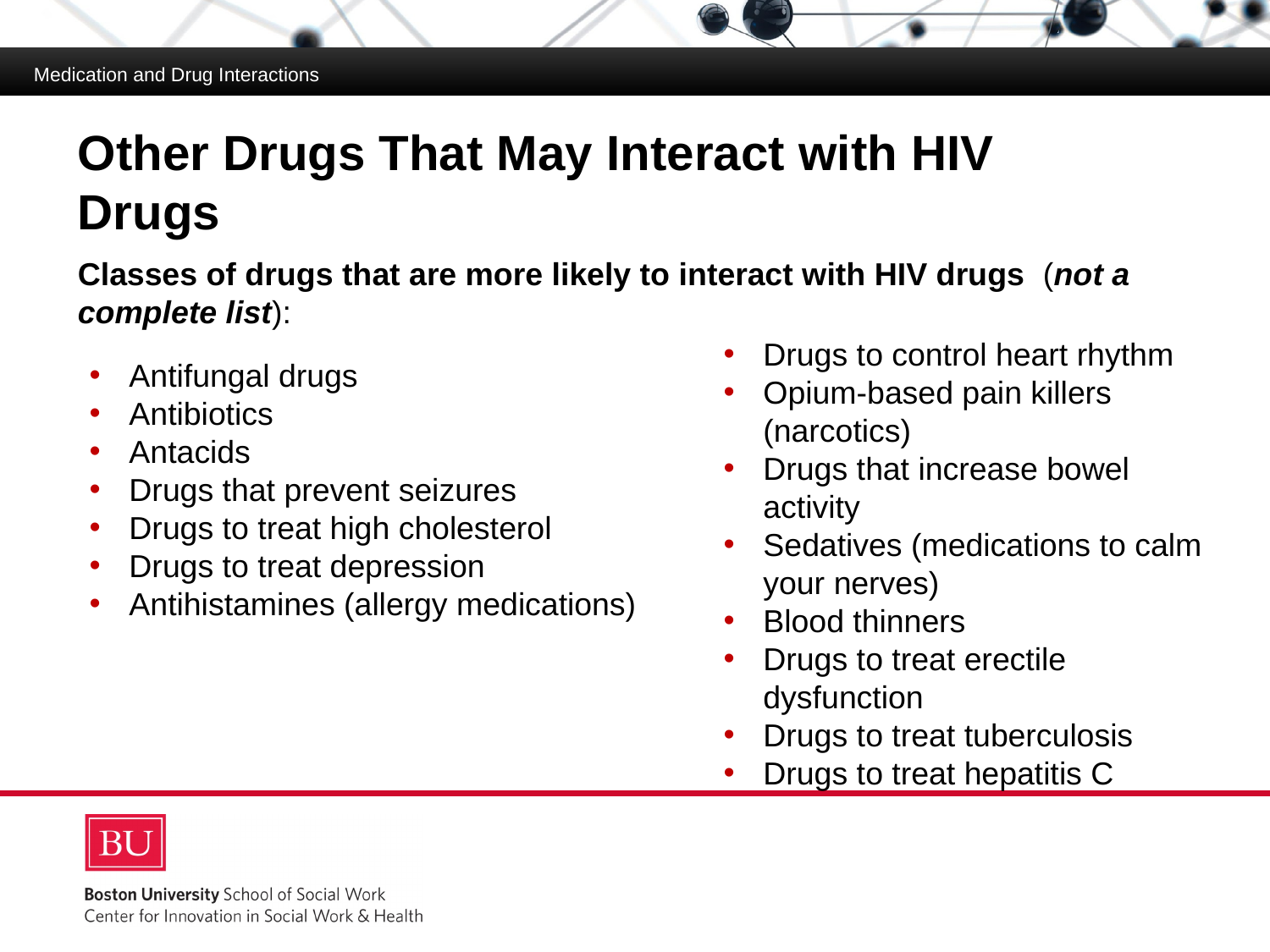

Medication and Drug Interactions
# Other Drugs That May Interact with HIV Drugs
Classes of drugs that are more likely to interact with HIV drugs  (not a complete list):
Drugs to control heart rhythm
Opium-based pain killers (narcotics)
Drugs that increase bowel activity
Sedatives (medications to calm your nerves)
Blood thinners
Drugs to treat erectile dysfunction
Drugs to treat tuberculosis
Drugs to treat hepatitis C
Antifungal drugs
Antibiotics
Antacids
Drugs that prevent seizures
Drugs to treat high cholesterol
Drugs to treat depression
Antihistamines (allergy medications)